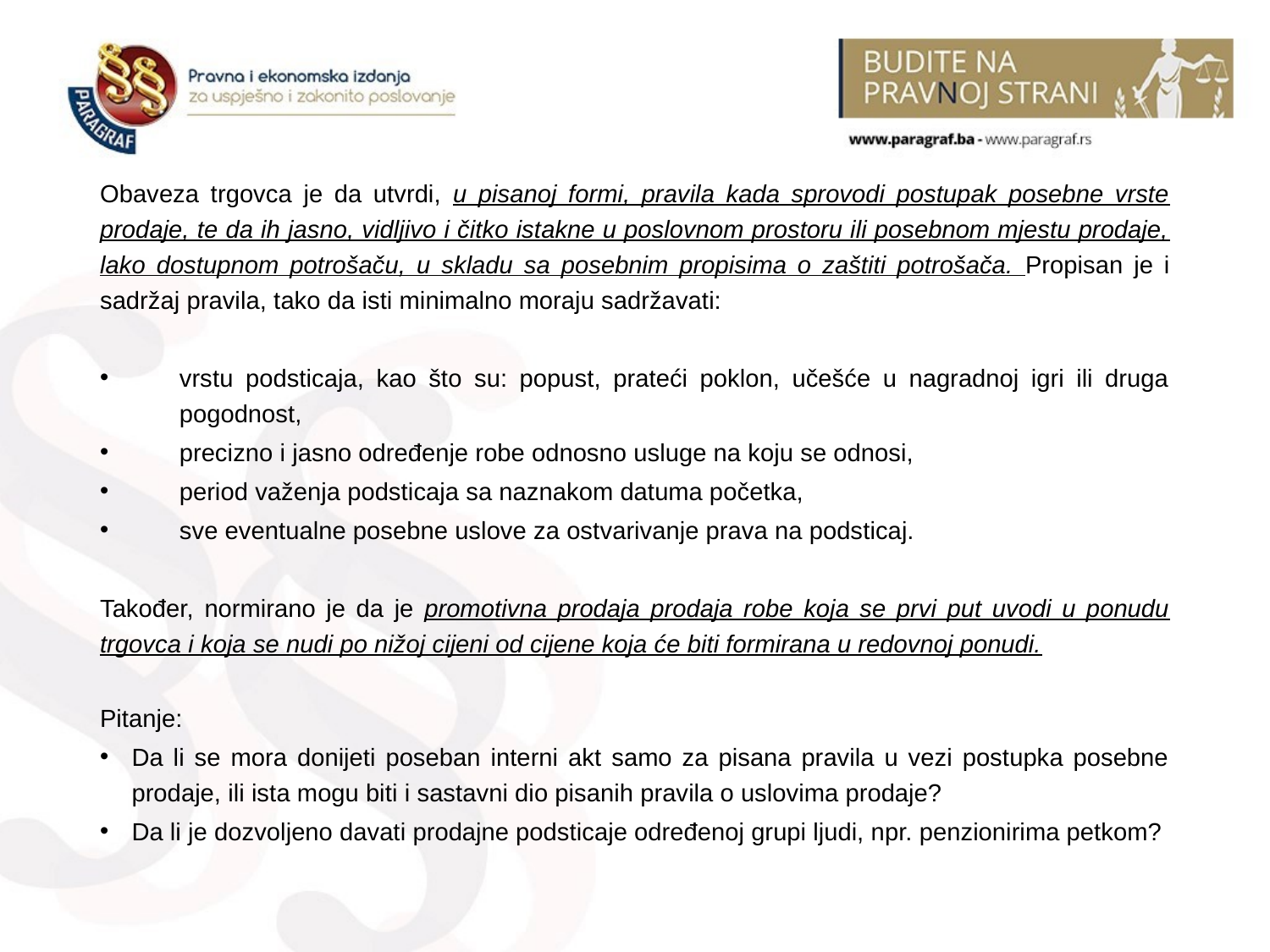

Obaveza trgovca je da utvrdi, u pisanoj formi, pravila kada sprovodi postupak posebne vrste prodaje, te da ih jasno, vidljivo i čitko istakne u poslovnom prostoru ili posebnom mjestu prodaje, lako dostupnom potrošaču, u skladu sa posebnim propisima o zaštiti potrošača. Propisan je i sadržaj pravila, tako da isti minimalno moraju sadržavati:

vrstu podsticaja, kao što su: popust, prateći poklon, učešće u nagradnoj igri ili druga pogodnost,
precizno i jasno određenje robe odnosno usluge na koju se odnosi,
period važenja podsticaja sa naznakom datuma početka,
sve eventualne posebne uslove za ostvarivanje prava na podsticaj.

Također, normirano je da je promotivna prodaja prodaja robe koja se prvi put uvodi u ponudu trgovca i koja se nudi po nižoj cijeni od cijene koja će biti formirana u redovnoj ponudi.
Pitanje:
Da li se mora donijeti poseban interni akt samo za pisana pravila u vezi postupka posebne prodaje, ili ista mogu biti i sastavni dio pisanih pravila o uslovima prodaje?
Da li je dozvoljeno davati prodajne podsticaje određenoj grupi ljudi, npr. penzionirima petkom?